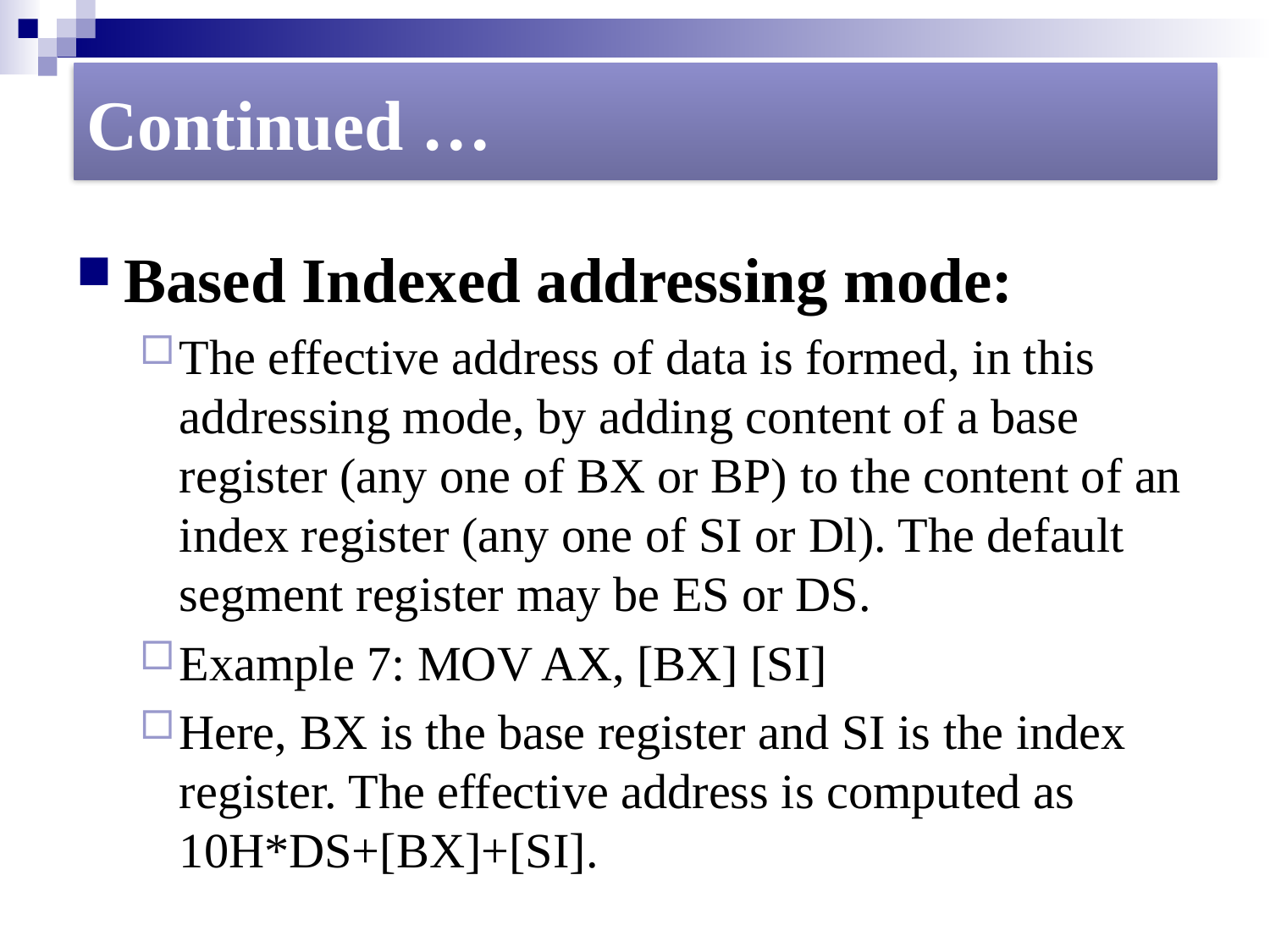

#
Continued …
Based Indexed addressing mode:
The effective address of data is formed, in this addressing mode, by adding content of a base register (any one of BX or BP) to the content of an index register (any one of SI or Dl). The default segment register may be ES or DS.
Example 7: MOV AX, [BX] [SI]
Here, BX is the base register and SI is the index register. The effective address is computed as 10H*DS+[BX]+[SI].